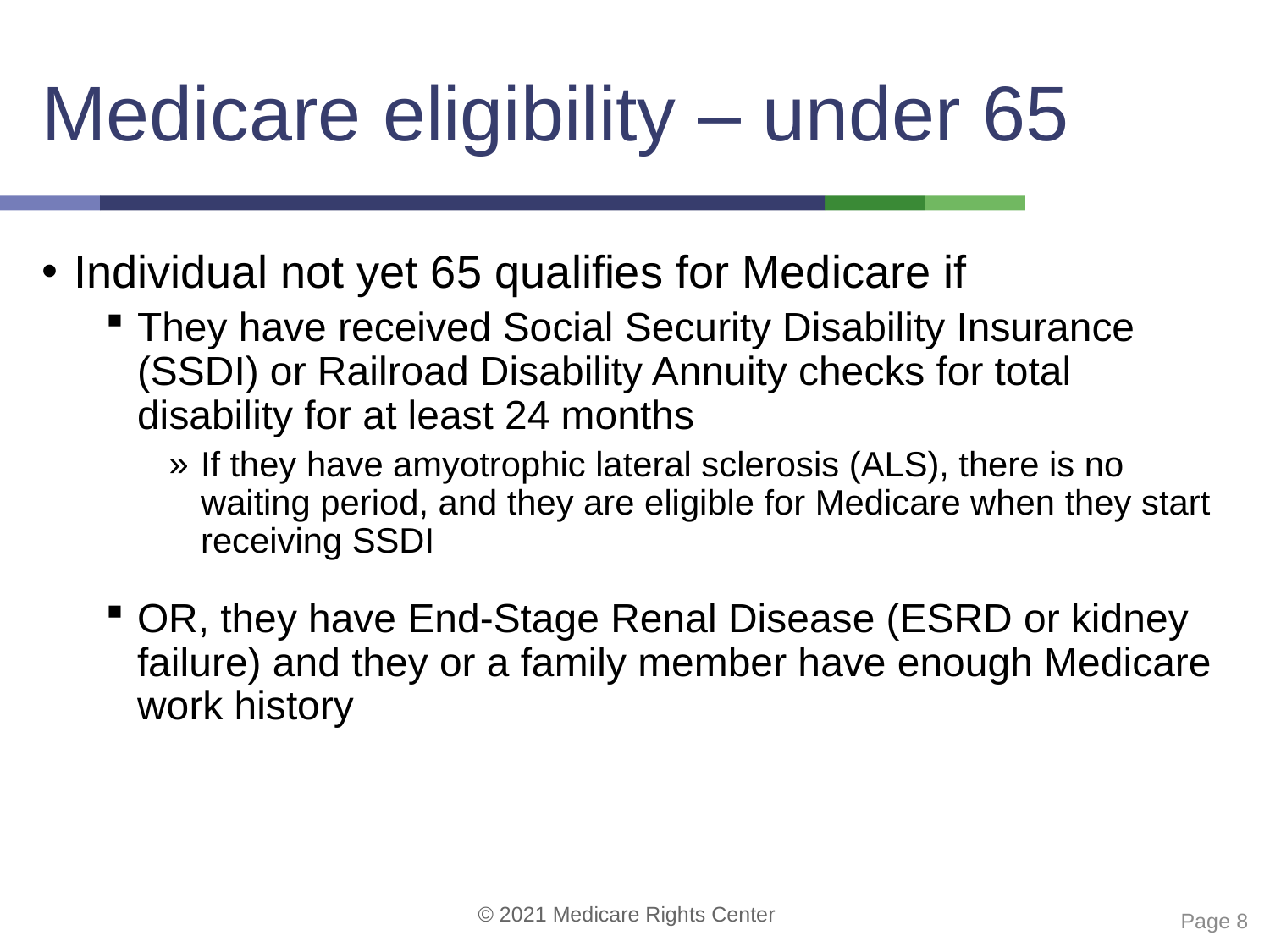

# Medicare eligibility – under 65
Individual not yet 65 qualifies for Medicare if
They have received Social Security Disability Insurance (SSDI) or Railroad Disability Annuity checks for total disability for at least 24 months
If they have amyotrophic lateral sclerosis (ALS), there is no waiting period, and they are eligible for Medicare when they start receiving SSDI

OR, they have End-Stage Renal Disease (ESRD or kidney failure) and they or a family member have enough Medicare work history

 Page 8